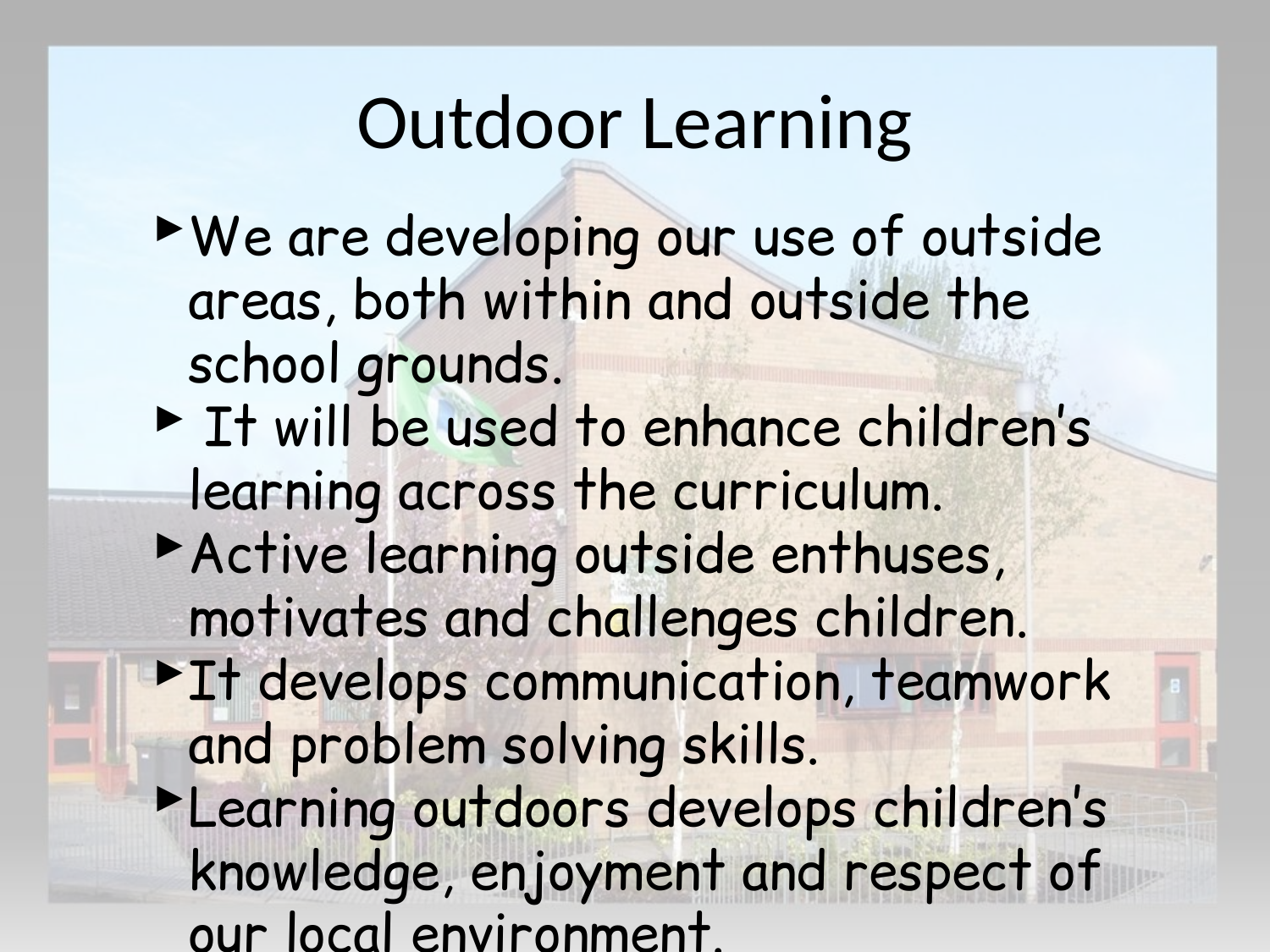

# Outdoor Learning
We are developing our use of outside areas, both within and outside the school grounds.
 It will be used to enhance children’s learning across the curriculum.
Active learning outside enthuses, motivates and challenges children.
It develops communication, teamwork and problem solving skills.
Learning outdoors develops children’s knowledge, enjoyment and respect of our local environment.